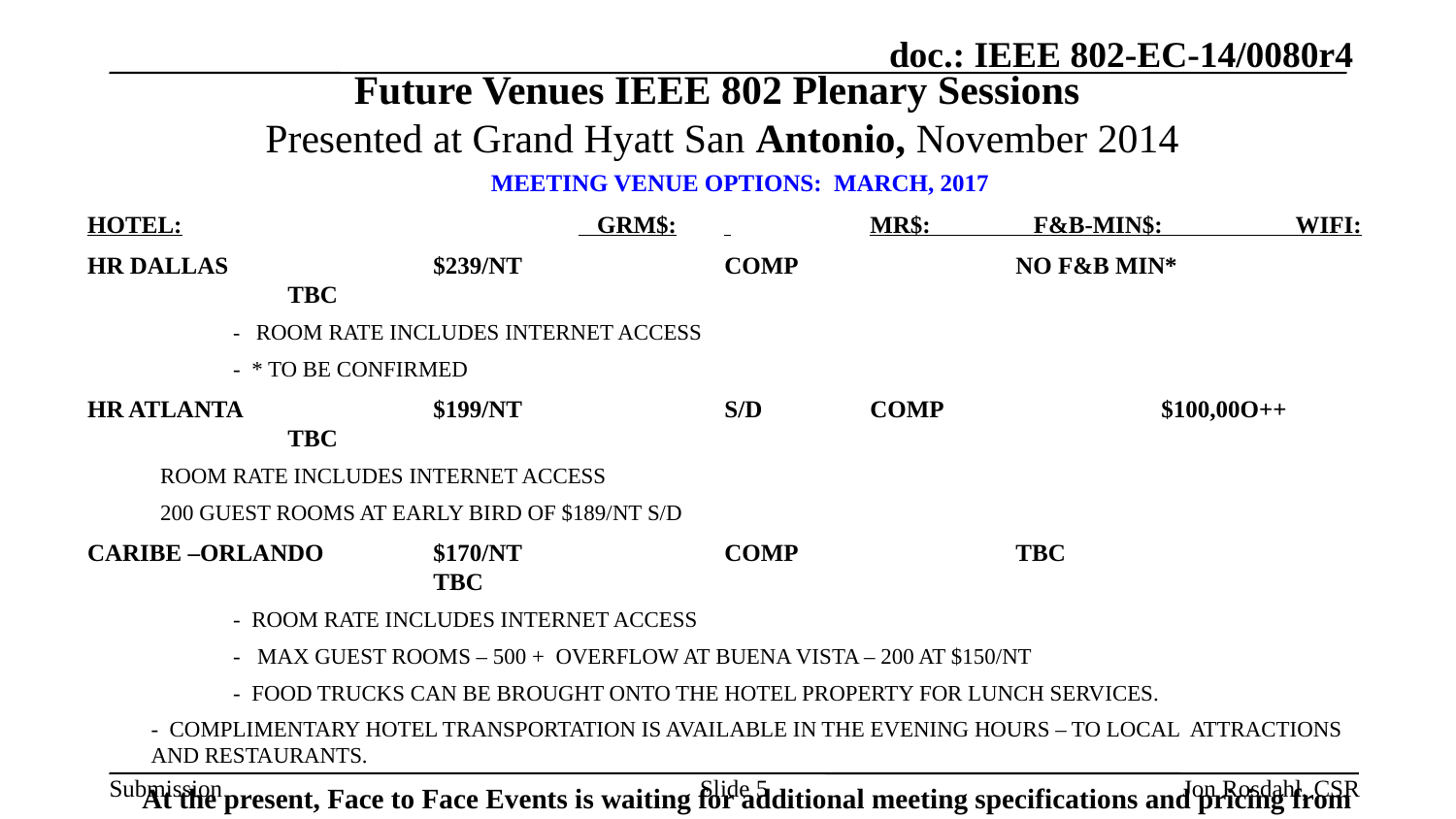

# Future Venues IEEE 802 Plenary Sessions Presented at Grand Hyatt San Antonio, November 2014
MEETING VENUE OPTIONS:  MARCH, 2017
HOTEL:			   GRM$:	 	MR$:                 F&B-MIN$:                      WIFI:
HR DALLAS		$239/NT		COMP		NO F&B MIN*		TBC
	-   ROOM RATE INCLUDES INTERNET ACCESS
	-  * TO BE CONFIRMED
HR ATLANTA		$199/NT		S/D	COMP		$100,00O++		TBC
ROOM RATE INCLUDES INTERNET ACCESS
200 GUEST ROOMS AT EARLY BIRD OF $189/NT S/D
CARIBE –ORLANDO	$170/NT		COMP		TBC				TBC
	-  ROOM RATE INCLUDES INTERNET ACCESS
	-   MAX GUEST ROOMS – 500 +  OVERFLOW AT BUENA VISTA – 200 AT $150/NT
	-  FOOD TRUCKS CAN BE BROUGHT ONTO THE HOTEL PROPERTY FOR LUNCH SERVICES.
-  COMPLIMENTARY HOTEL TRANSPORTATION IS AVAILABLE IN THE EVENING HOURS – TO LOCAL  ATTRACTIONS AND RESTAURANTS.
	At the present, Face to Face Events is waiting for additional meeting specifications and pricing from the venues listed above.  Please consider these destinations for March 2017.

Slide 5
Jon Rosdahl, CSR